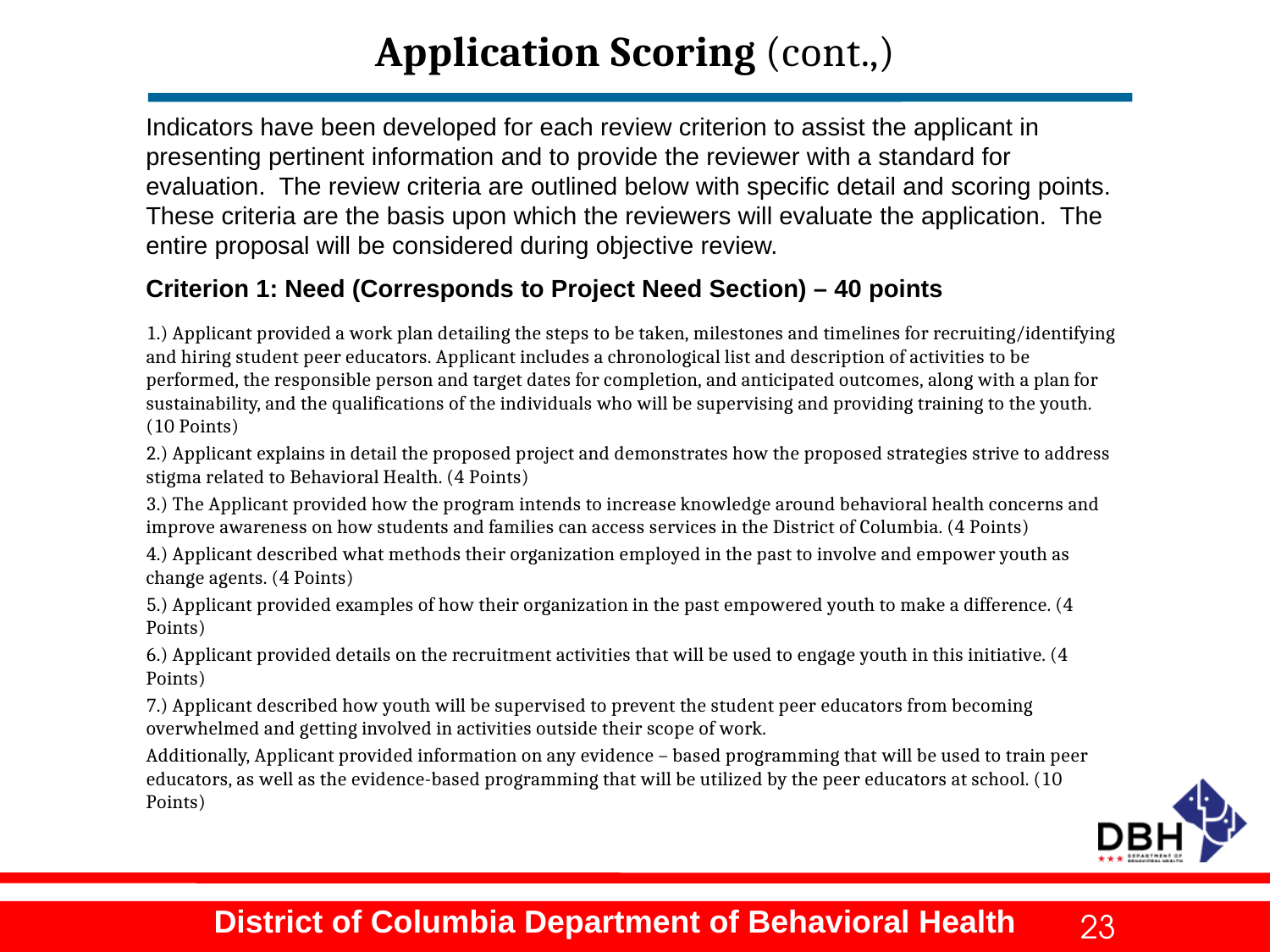

# Application Scoring (cont.,)

Indicators have been developed for each review criterion to assist the applicant in presenting pertinent information and to provide the reviewer with a standard for evaluation.  The review criteria are outlined below with specific detail and scoring points.  These criteria are the basis upon which the reviewers will evaluate the application.  The entire proposal will be considered during objective review.
Criterion 1: Need (Corresponds to Project Need Section) – 40 points
1.) Applicant provided a work plan detailing the steps to be taken, milestones and timelines for recruiting/identifying and hiring student peer educators. Applicant includes a chronological list and description of activities to be performed, the responsible person and target dates for completion, and anticipated outcomes, along with a plan for sustainability, and the qualifications of the individuals who will be supervising and providing training to the youth. (10 Points)
2.) Applicant explains in detail the proposed project and demonstrates how the proposed strategies strive to address stigma related to Behavioral Health. (4 Points)
3.) The Applicant provided how the program intends to increase knowledge around behavioral health concerns and improve awareness on how students and families can access services in the District of Columbia. (4 Points)
4.) Applicant described what methods their organization employed in the past to involve and empower youth as change agents. (4 Points)
5.) Applicant provided examples of how their organization in the past empowered youth to make a difference. (4 Points)
6.) Applicant provided details on the recruitment activities that will be used to engage youth in this initiative. (4 Points)
7.) Applicant described how youth will be supervised to prevent the student peer educators from becoming overwhelmed and getting involved in activities outside their scope of work.
Additionally, Applicant provided information on any evidence – based programming that will be used to train peer educators, as well as the evidence-based programming that will be utilized by the peer educators at school. (10 Points)

23